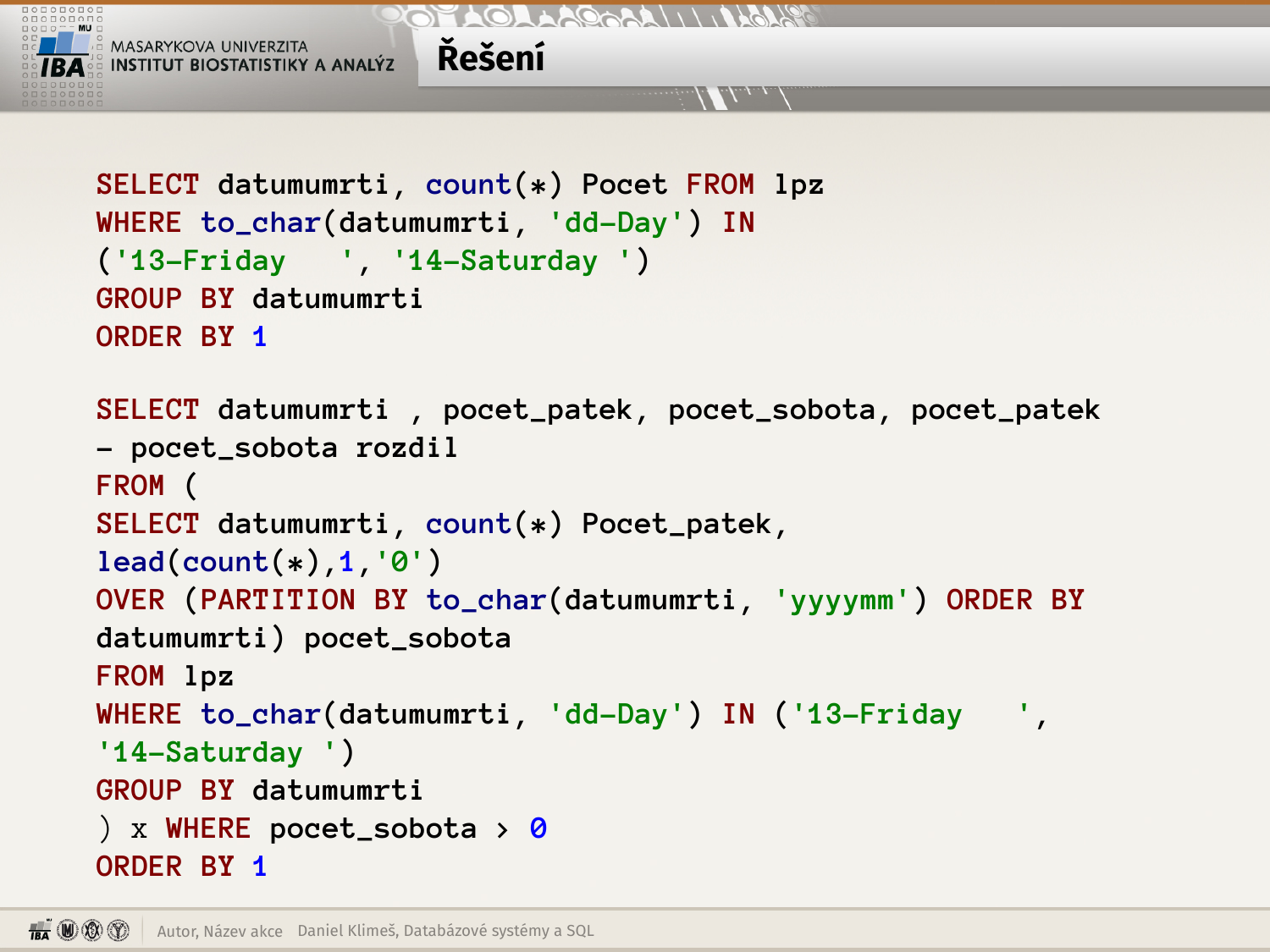

# Řešení
SELECT datumumrti, count(*) Pocet FROM lpz
WHERE to_char(datumumrti, 'dd-Day') IN ('13-Friday   ', '14-Saturday ')
GROUP BY datumumrti
ORDER BY 1
SELECT datumumrti , pocet_patek, pocet_sobota, pocet_patek - pocet_sobota rozdil
FROM (
SELECT datumumrti, count(*) Pocet_patek, lead(count(*),1,'0')
OVER (PARTITION BY to_char(datumumrti, 'yyyymm') ORDER BY datumumrti) pocet_sobota
FROM lpz
WHERE to_char(datumumrti, 'dd-Day') IN ('13-Friday   ', '14-Saturday ')
GROUP BY datumumrti
) x WHERE pocet_sobota > 0
ORDER BY 1
Daniel Klimeš, Databázové systémy a SQL